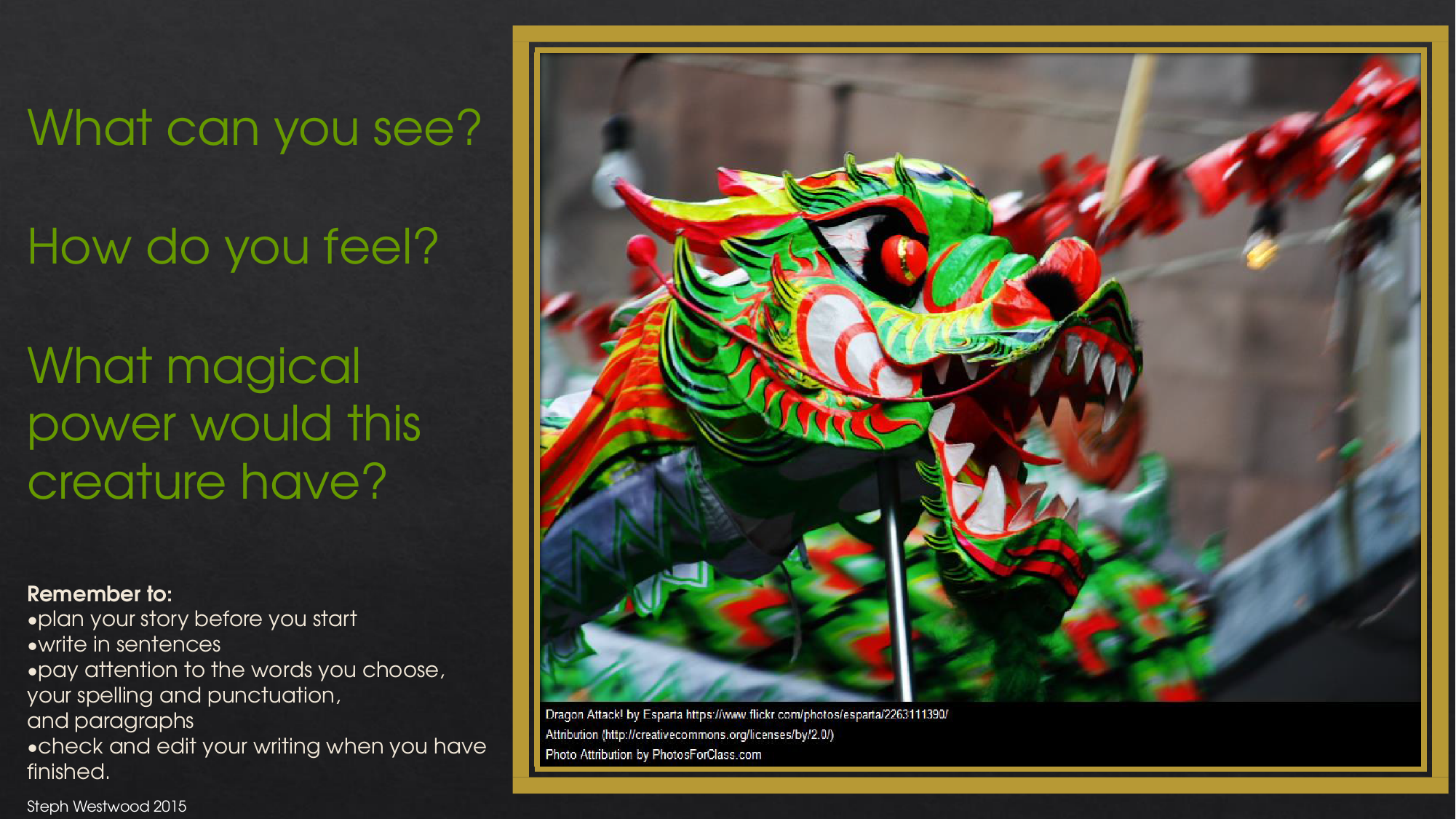

What can you see?

How do you feel?

What magical power would this creature have?
Remember to:
•plan your story before you start
•write in sentences
•pay attention to the words you choose,
your spelling and punctuation,
and paragraphs
•check and edit your writing when you have finished.
Steph Westwood 2015